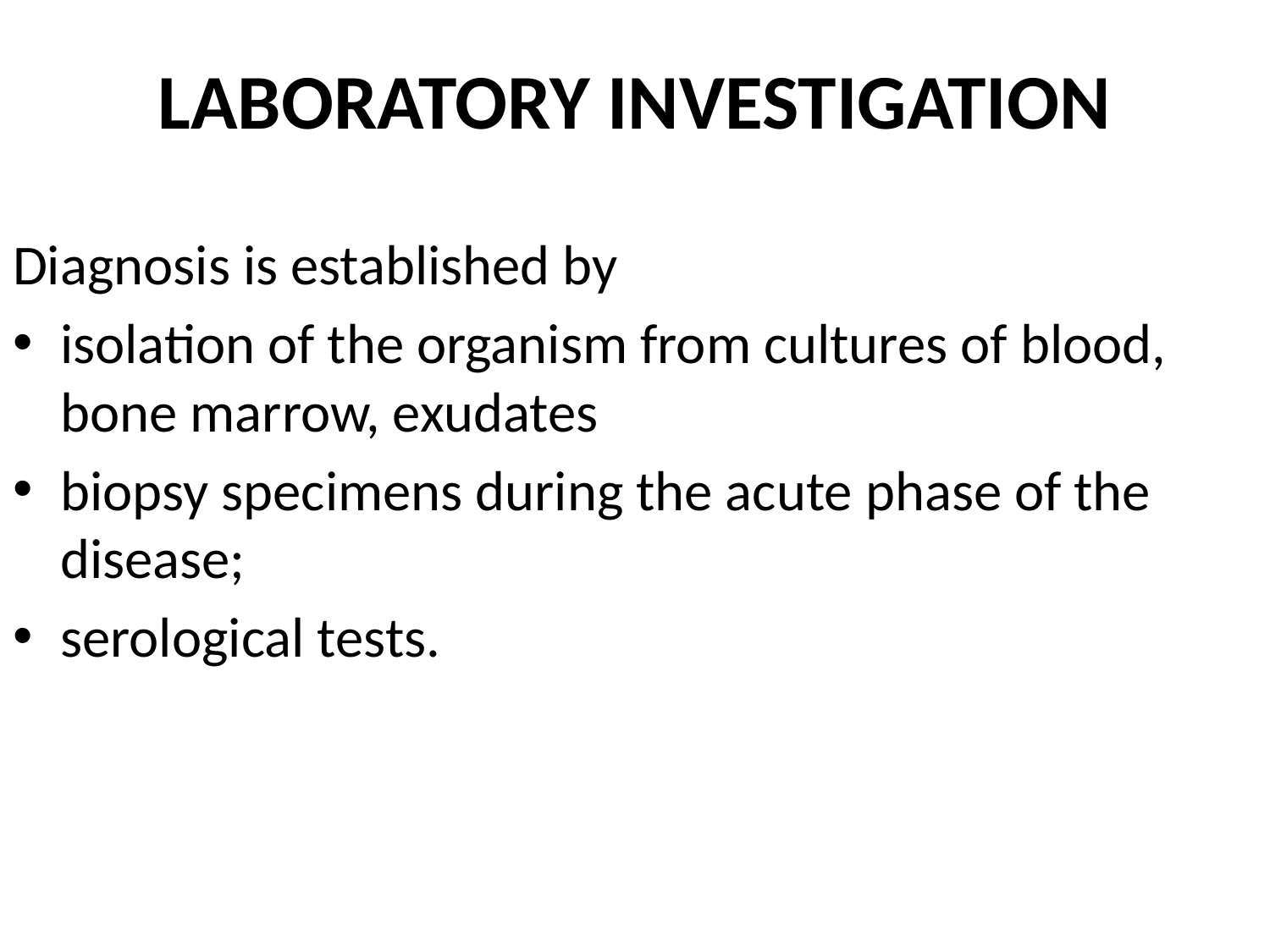

# LABORATORY INVESTIGATION
Diagnosis is established by
isolation of the organism from cultures of blood, bone marrow, exudates
biopsy specimens during the acute phase of the disease;
serological tests.